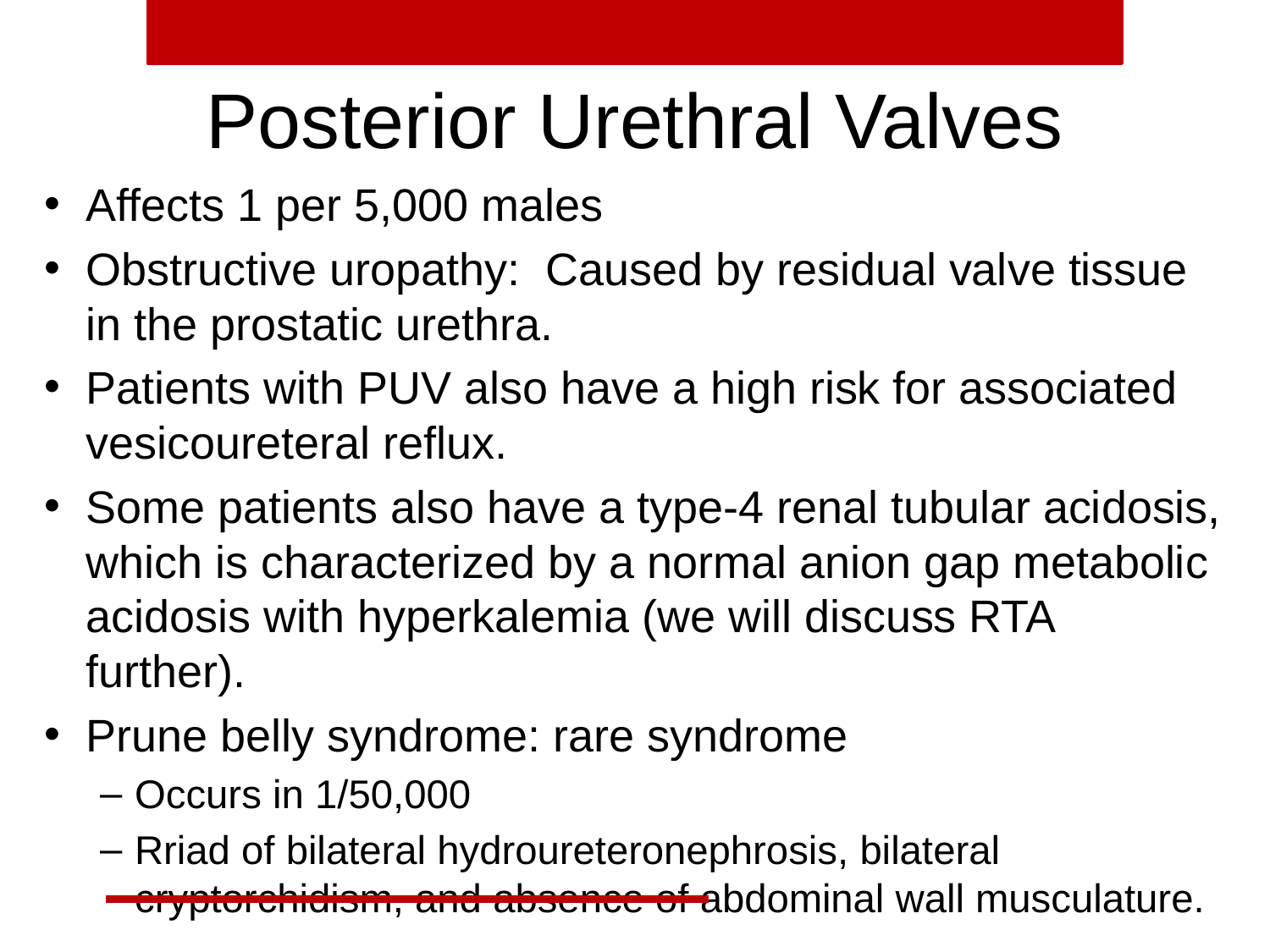

# Posterior Urethral Valves
Affects 1 per 5,000 males
Obstructive uropathy:  Caused by residual valve tissue in the prostatic urethra.
Patients with PUV also have a high risk for associated vesicoureteral reflux.
Some patients also have a type-4 renal tubular acidosis, which is characterized by a normal anion gap metabolic acidosis with hyperkalemia (we will discuss RTA further).
Prune belly syndrome: rare syndrome
Occurs in 1/50,000
Rriad of bilateral hydroureteronephrosis, bilateral cryptorchidism, and absence of abdominal wall musculature.